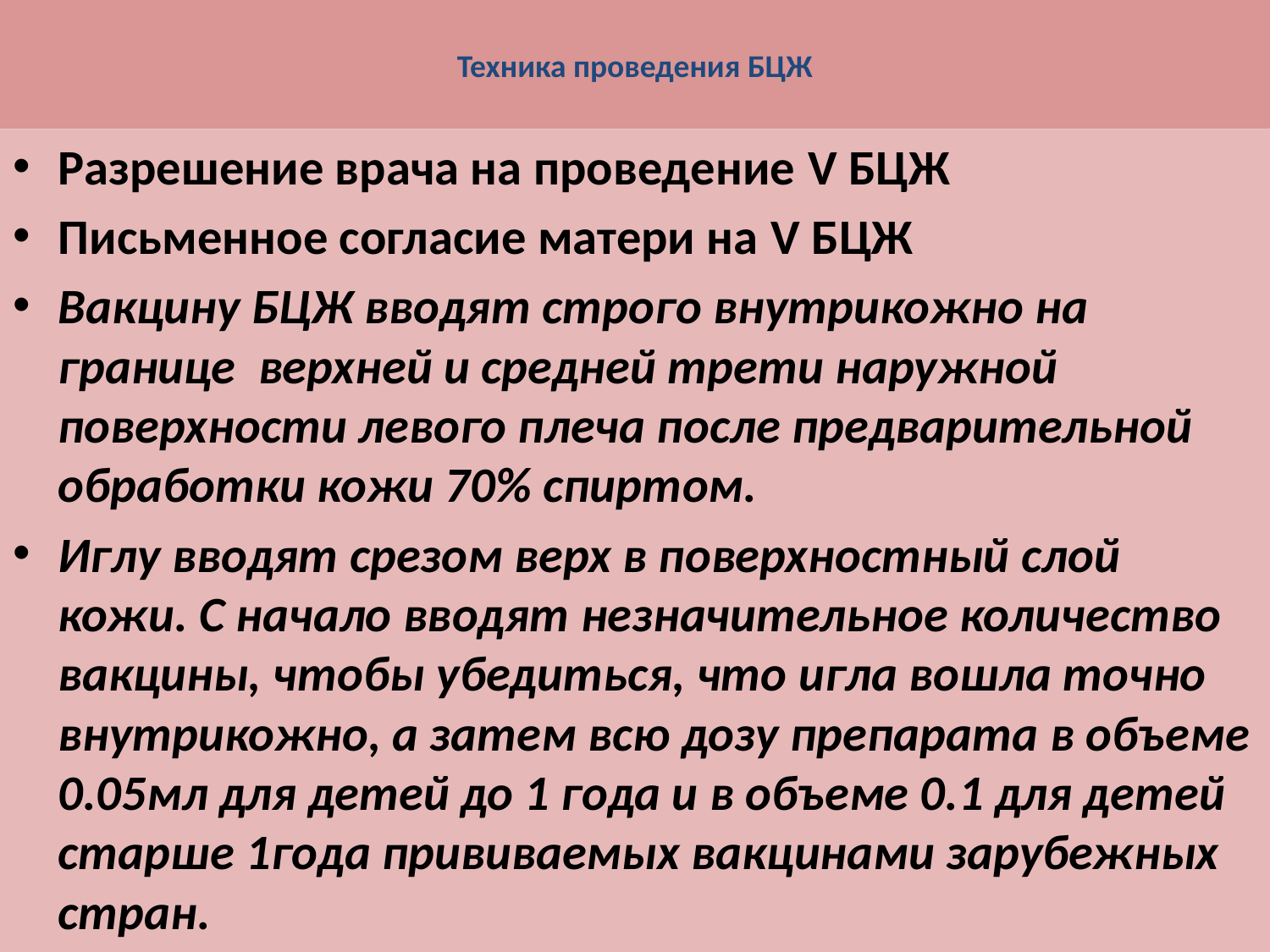

# Техника проведения БЦЖ
Разрешение врача на проведение V БЦЖ
Письменное согласие матери на V БЦЖ
Вакцину БЦЖ вводят строго внутрикожно на границе  верхней и средней трети наружной поверхности левого плеча после предварительной обработки кожи 70% спиртом.
Иглу вводят срезом верх в поверхностный слой кожи. С начало вводят незначительное количество вакцины, чтобы убедиться, что игла вошла точно внутрикожно, а затем всю дозу препарата в объеме 0.05мл для детей до 1 года и в объеме 0.1 для детей старше 1года прививаемых вакцинами зарубежных стран.